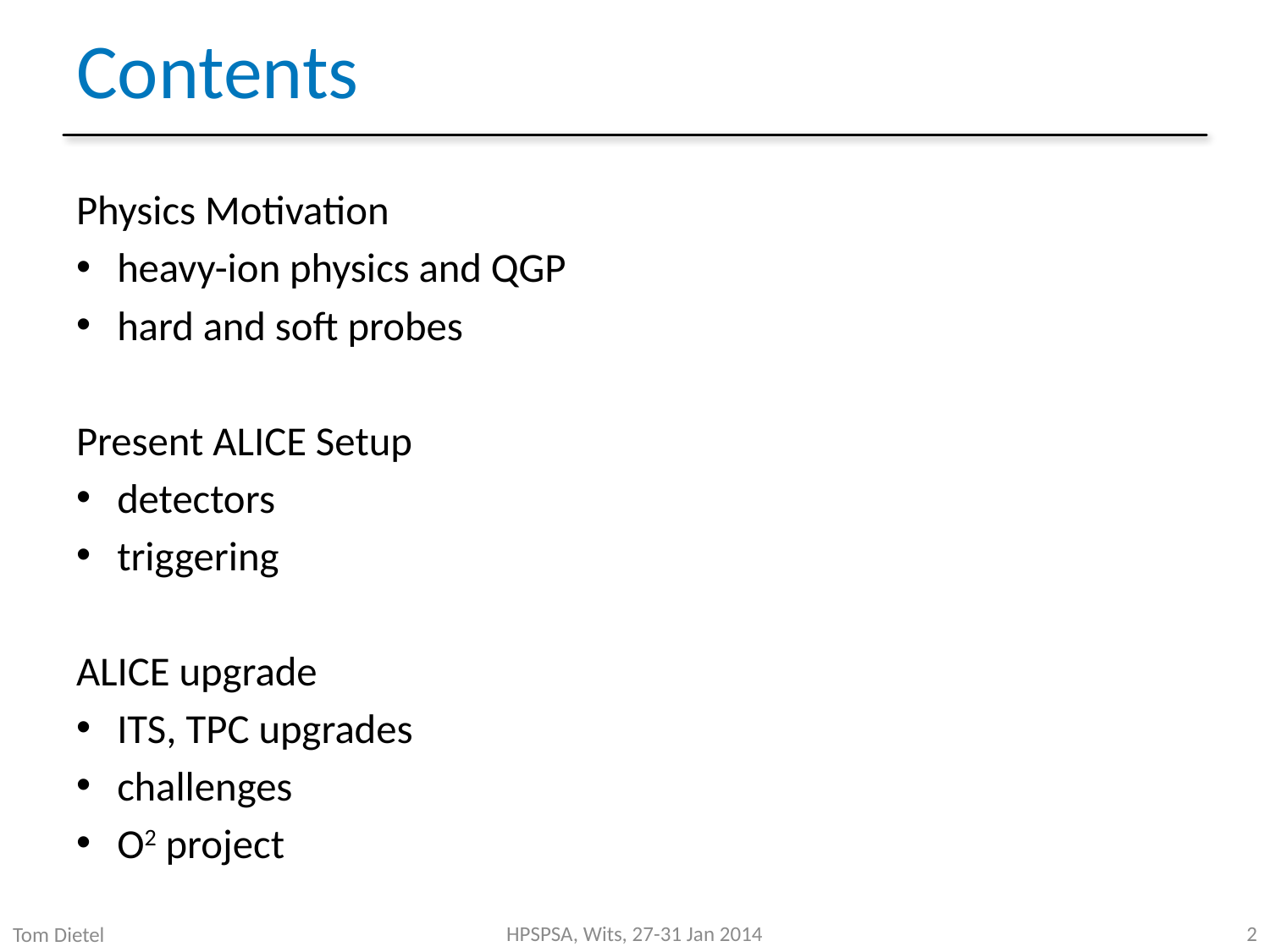

# Contents
Physics Motivation
heavy-ion physics and QGP
hard and soft probes

Present ALICE Setup
detectors
triggering

ALICE upgrade
ITS, TPC upgrades
challenges
O2 project
Tom Dietel
HPSPSA, Wits, 27-31 Jan 2014
2